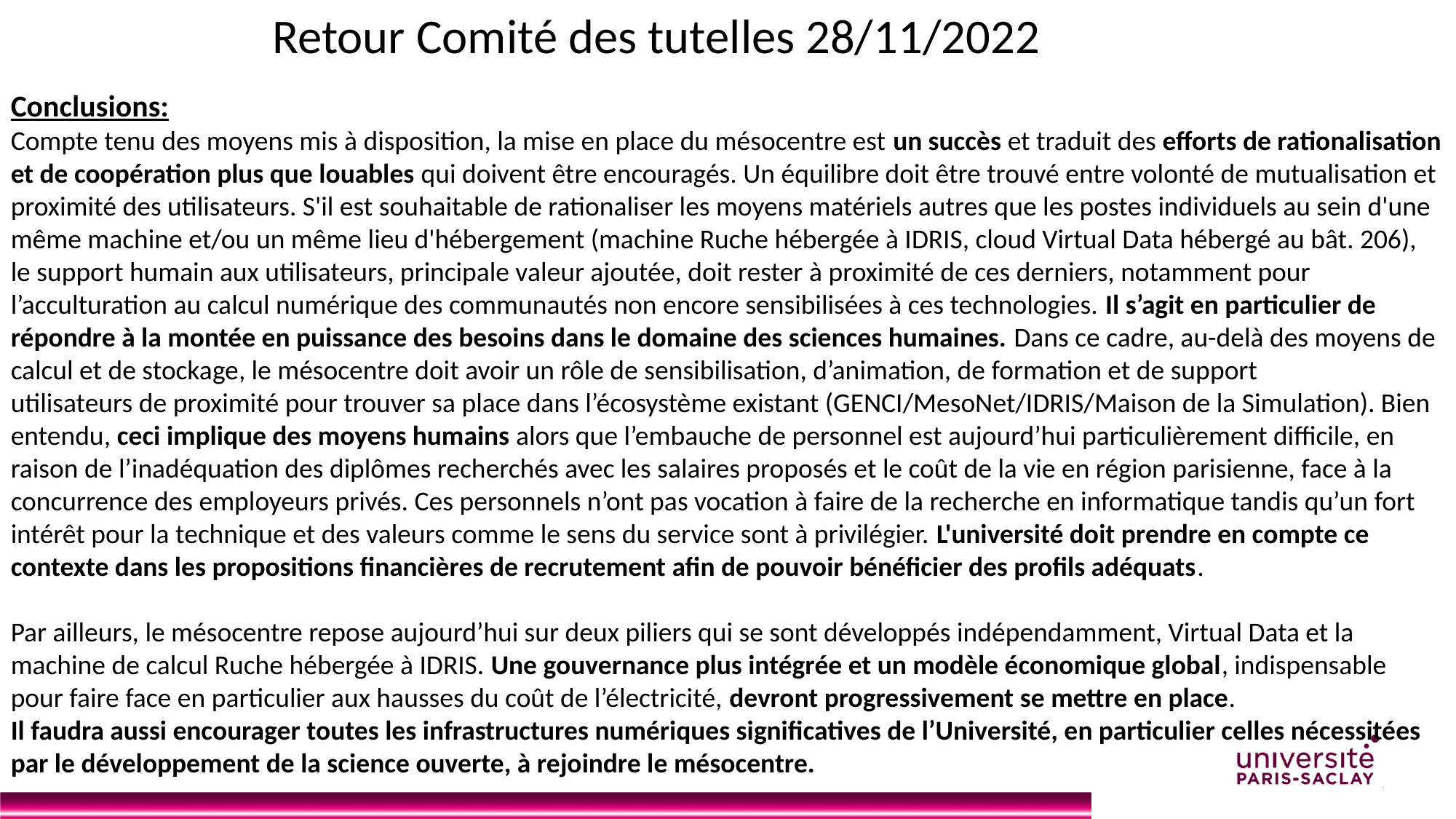

Retour Comité des tutelles 28/11/2022
Conclusions:
Compte tenu des moyens mis à disposition, la mise en place du mésocentre est un succès et traduit des efforts de rationalisation
et de coopération plus que louables qui doivent être encouragés. Un équilibre doit être trouvé entre volonté de mutualisation et proximité des utilisateurs. S'il est souhaitable de rationaliser les moyens matériels autres que les postes individuels au sein d'une même machine et/ou un même lieu d'hébergement (machine Ruche hébergée à IDRIS, cloud Virtual Data hébergé au bât. 206),
le support humain aux utilisateurs, principale valeur ajoutée, doit rester à proximité de ces derniers, notamment pour
l’acculturation au calcul numérique des communautés non encore sensibilisées à ces technologies. Il s’agit en particulier de répondre à la montée en puissance des besoins dans le domaine des sciences humaines. Dans ce cadre, au-delà des moyens de calcul et de stockage, le mésocentre doit avoir un rôle de sensibilisation, d’animation, de formation et de support
utilisateurs de proximité pour trouver sa place dans l’écosystème existant (GENCI/MesoNet/IDRIS/Maison de la Simulation). Bien entendu, ceci implique des moyens humains alors que l’embauche de personnel est aujourd’hui particulièrement difficile, en
raison de l’inadéquation des diplômes recherchés avec les salaires proposés et le coût de la vie en région parisienne, face à la concurrence des employeurs privés. Ces personnels n’ont pas vocation à faire de la recherche en informatique tandis qu’un fort intérêt pour la technique et des valeurs comme le sens du service sont à privilégier. L'université doit prendre en compte ce
contexte dans les propositions financières de recrutement afin de pouvoir bénéficier des profils adéquats.

Par ailleurs, le mésocentre repose aujourd’hui sur deux piliers qui se sont développés indépendamment, Virtual Data et la
machine de calcul Ruche hébergée à IDRIS. Une gouvernance plus intégrée et un modèle économique global, indispensable
pour faire face en particulier aux hausses du coût de l’électricité, devront progressivement se mettre en place.
Il faudra aussi encourager toutes les infrastructures numériques significatives de l’Université, en particulier celles nécessitées
par le développement de la science ouverte, à rejoindre le mésocentre.